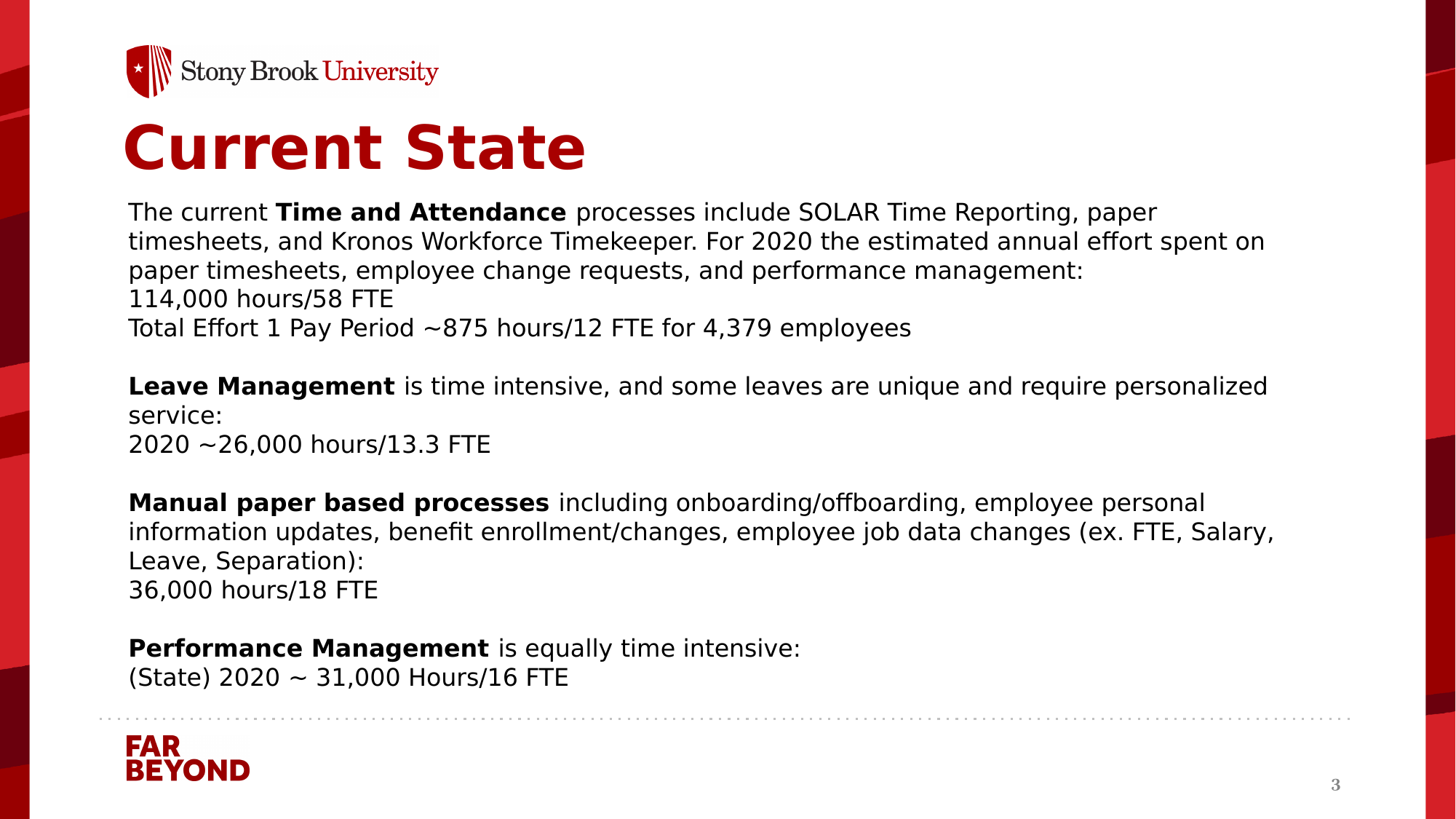

# Current State
The current Time and Attendance processes include SOLAR Time Reporting, paper timesheets, and Kronos Workforce Timekeeper. For 2020 the estimated annual effort spent on paper timesheets, employee change requests, and performance management:
114,000 hours/58 FTE
Total Effort 1 Pay Period ~875 hours/12 FTE for 4,379 employees

Leave Management is time intensive, and some leaves are unique and require personalized service:
2020 ~26,000 hours/13.3 FTE

Manual paper based processes including onboarding/offboarding, employee personal information updates, benefit enrollment/changes, employee job data changes (ex. FTE, Salary, Leave, Separation):
36,000 hours/18 FTE

Performance Management is equally time intensive:
(State) 2020 ~ 31,000 Hours/16 FTE
3